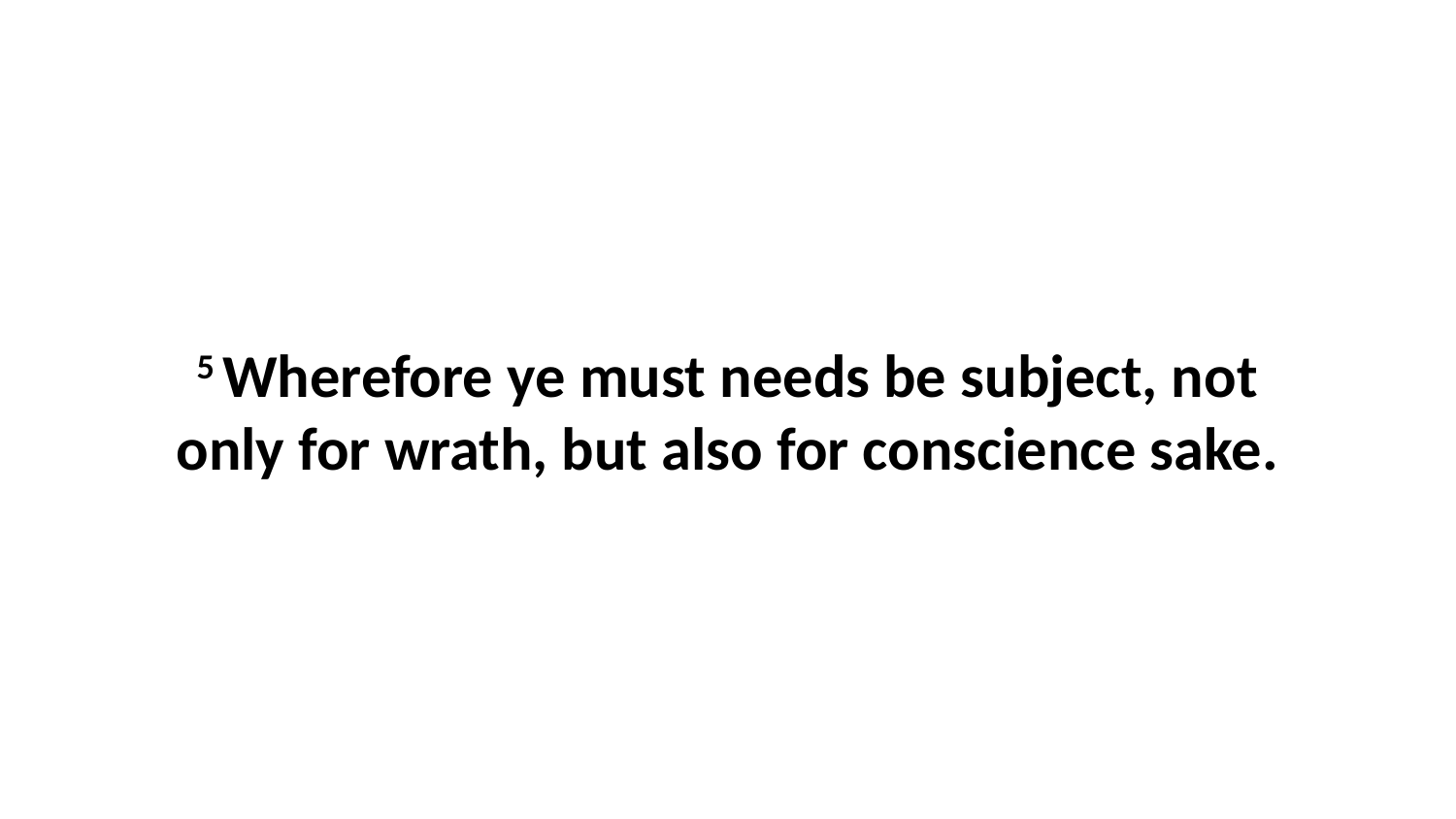

5 Wherefore ye must needs be subject, not only for wrath, but also for conscience sake.